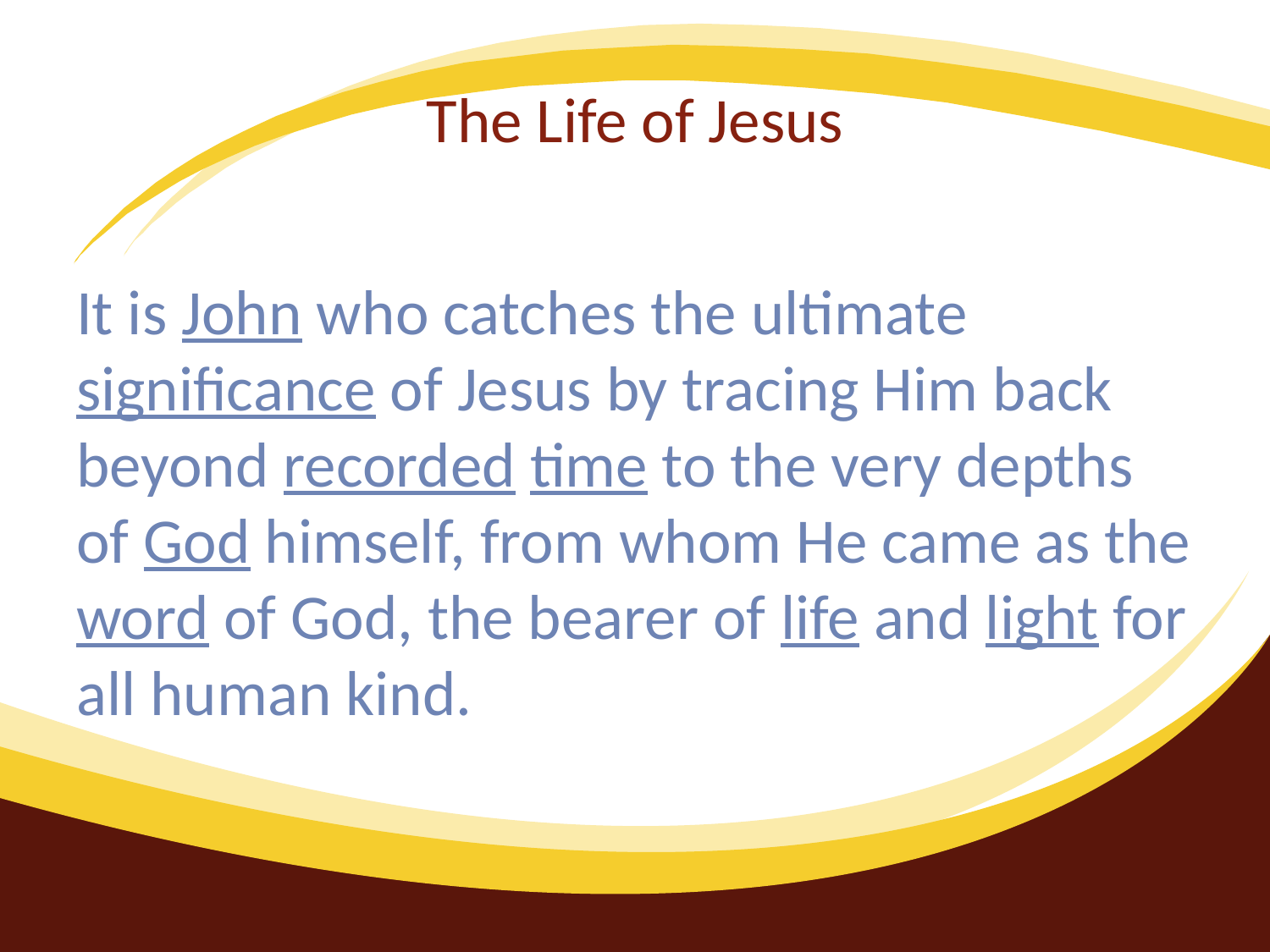

# The Life of Jesus
It is John who catches the ultimate significance of Jesus by tracing Him back beyond recorded time to the very depths of God himself, from whom He came as the word of God, the bearer of life and light for all human kind.